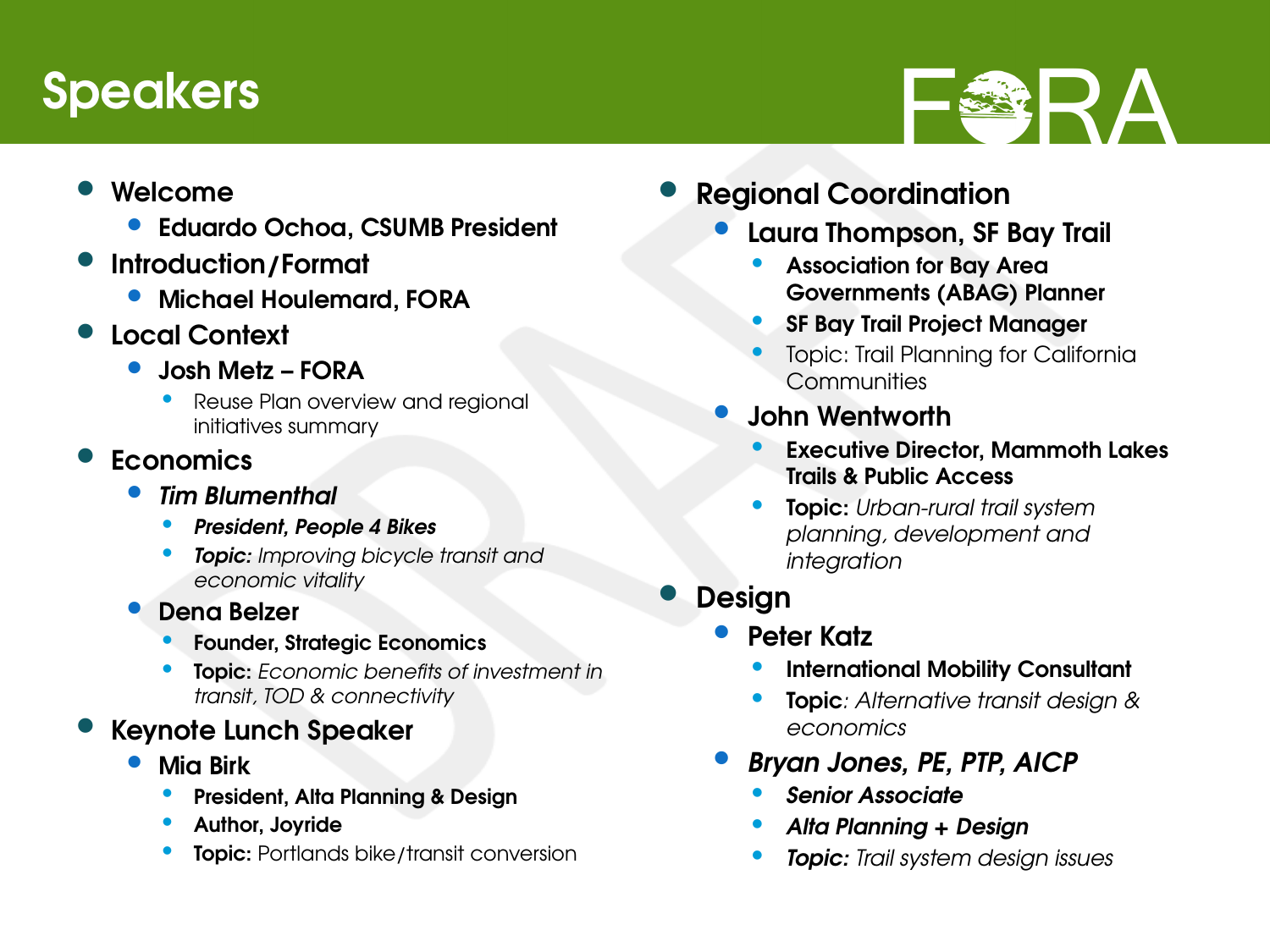

Speakers
Welcome
Eduardo Ochoa, CSUMB President
Introduction/Format
Michael Houlemard, FORA
Local Context
Josh Metz – FORA
Reuse Plan overview and regional initiatives summary
Economics
Tim Blumenthal
President, People 4 Bikes
Topic: Improving bicycle transit and economic vitality
Dena Belzer
Founder, Strategic Economics
Topic: Economic benefits of investment in transit, TOD & connectivity
Keynote Lunch Speaker
Mia Birk
President, Alta Planning & Design
Author, Joyride
Topic: Portlands bike/transit conversion
Regional Coordination
Laura Thompson, SF Bay Trail
Association for Bay Area Governments (ABAG) Planner
SF Bay Trail Project Manager
Topic: Trail Planning for California Communities
John Wentworth
Executive Director, Mammoth Lakes Trails & Public Access
Topic: Urban-rural trail system planning, development and integration
Design
Peter Katz
International Mobility Consultant
Topic: Alternative transit design & economics
Bryan Jones, PE, PTP, AICP
Senior Associate
Alta Planning + Design
Topic: Trail system design issues